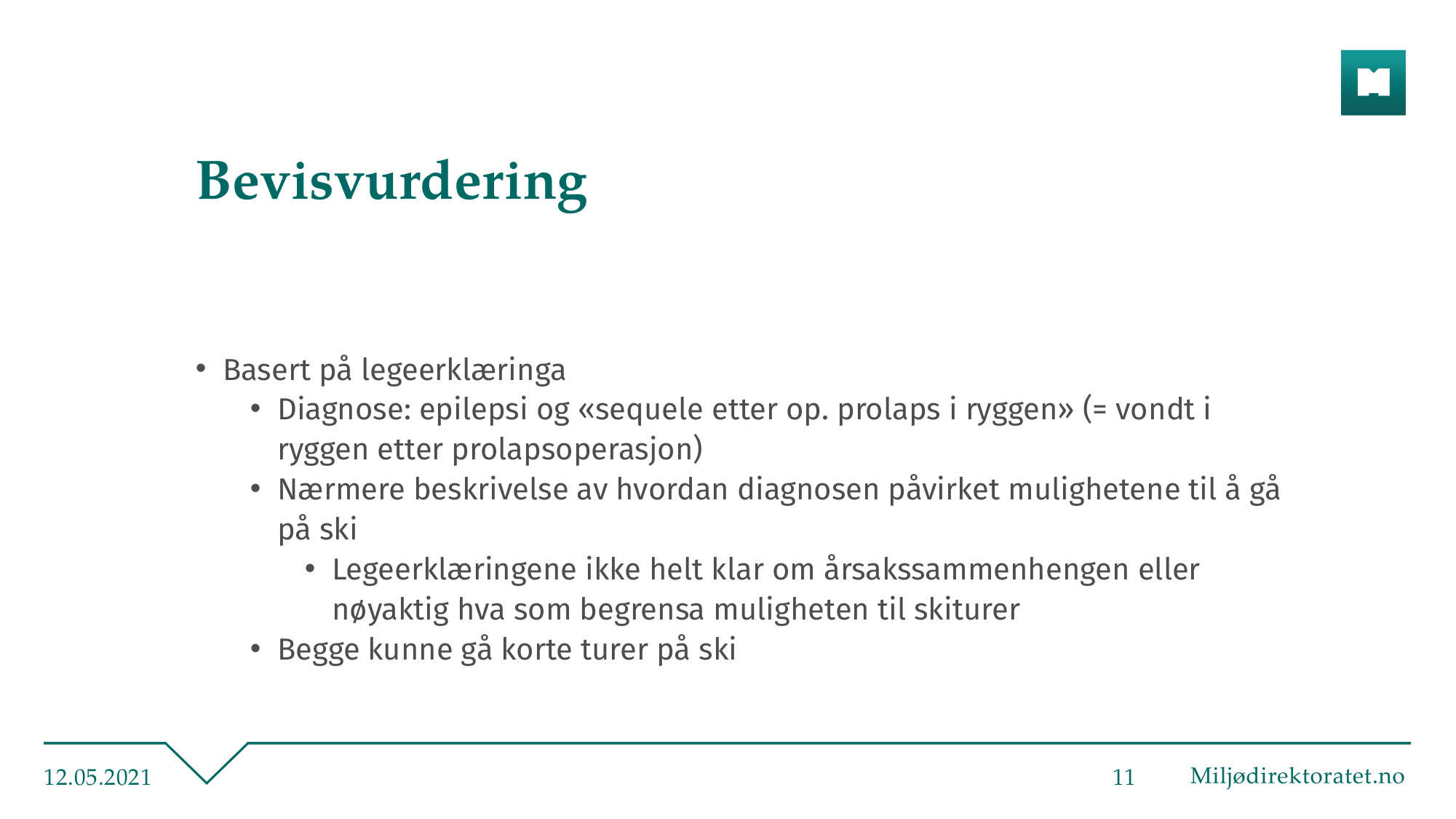

# Bevisvurdering
Basert på legeerklæringa
Diagnose: epilepsi og «sequele etter op. prolaps i ryggen» (= vondt i ryggen etter prolapsoperasjon)
Nærmere beskrivelse av hvordan diagnosen påvirket mulighetene til å gå på ski
Legeerklæringene ikke helt klar om årsakssammenhengen eller nøyaktig hva som begrensa muligheten til skiturer
Begge kunne gå korte turer på ski
12.05.2021

11